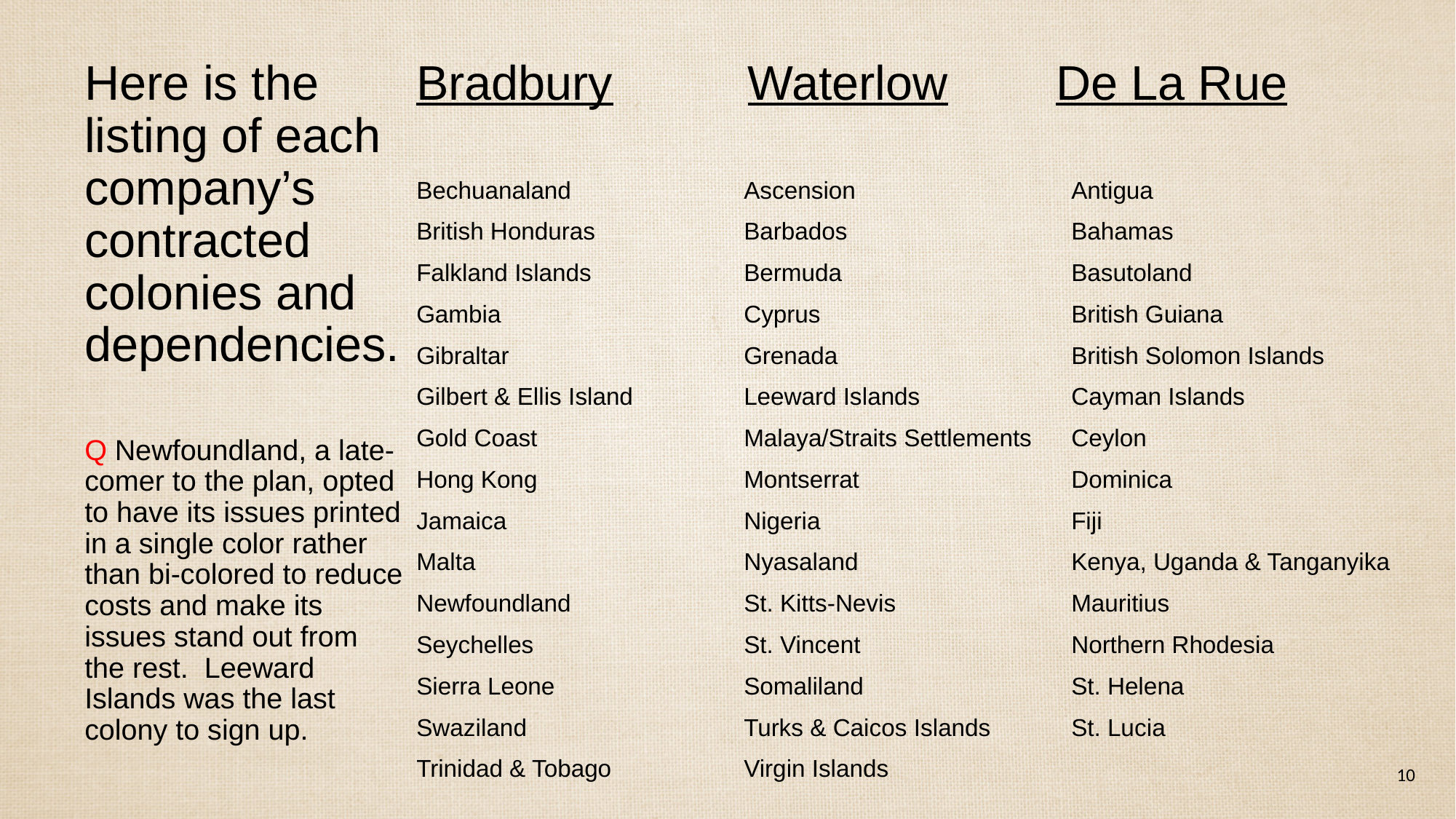

Here is the listing of each company’s contracted colonies and dependencies.

Q Newfoundland, a late-comer to the plan, opted to have its issues printed in a single color rather than bi-colored to reduce costs and make its issues stand out from the rest.  Leeward Islands was the last colony to sign up.

Bradbury          Waterlow        De La Rue
Bechuanaland	Ascension		Antigua
British Honduras	Barbados			Bahamas
Falkland Islands	Bermuda			Basutoland
Gambia	Cyprus			British Guiana
Gibraltar	Grenada			British Solomon Islands
Gilbert & Ellis Island	Leeward Islands		Cayman Islands
Gold Coast	Malaya/Straits Settlements	Ceylon
Hong Kong	Montserrat		Dominica
Jamaica	Nigeria			Fiji
Malta	Nyasaland		Kenya, Uganda & Tanganyika
Newfoundland 	St. Kitts-Nevis		Mauritius
Seychelles	St. Vincent		Northern Rhodesia
Sierra Leone	Somaliland		St. Helena
Swaziland	Turks & Caicos Islands	St. Lucia
Trinidad & Tobago	Virgin Islands

10